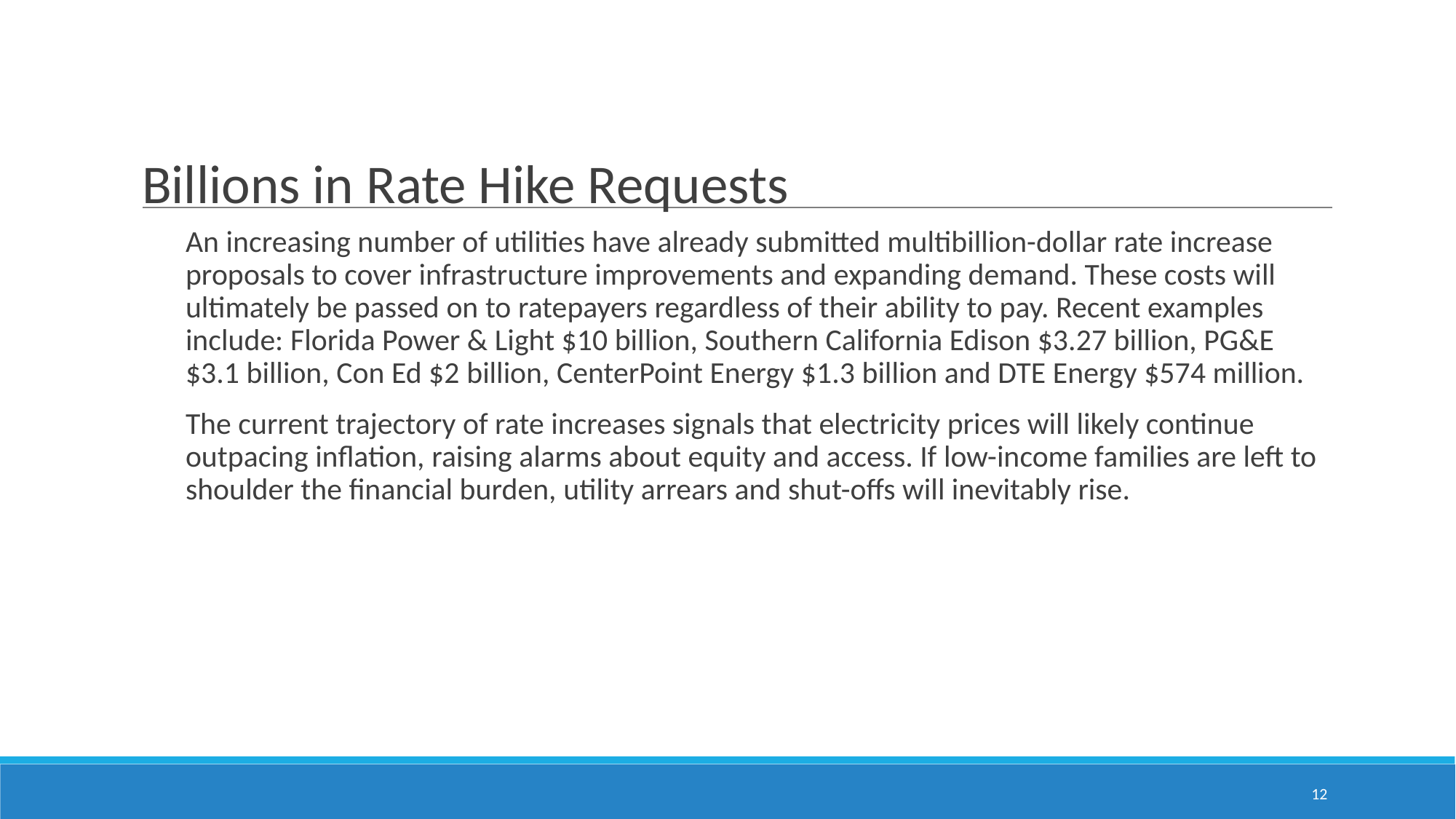

# Billions in Rate Hike Requests
An increasing number of utilities have already submitted multibillion-dollar rate increase proposals to cover infrastructure improvements and expanding demand. These costs will ultimately be passed on to ratepayers regardless of their ability to pay. Recent examples include: Florida Power & Light $10 billion, Southern California Edison $3.27 billion, PG&E $3.1 billion, Con Ed $2 billion, CenterPoint Energy $1.3 billion and DTE Energy $574 million.
The current trajectory of rate increases signals that electricity prices will likely continue outpacing inflation, raising alarms about equity and access. If low-income families are left to shoulder the financial burden, utility arrears and shut-offs will inevitably rise.

12